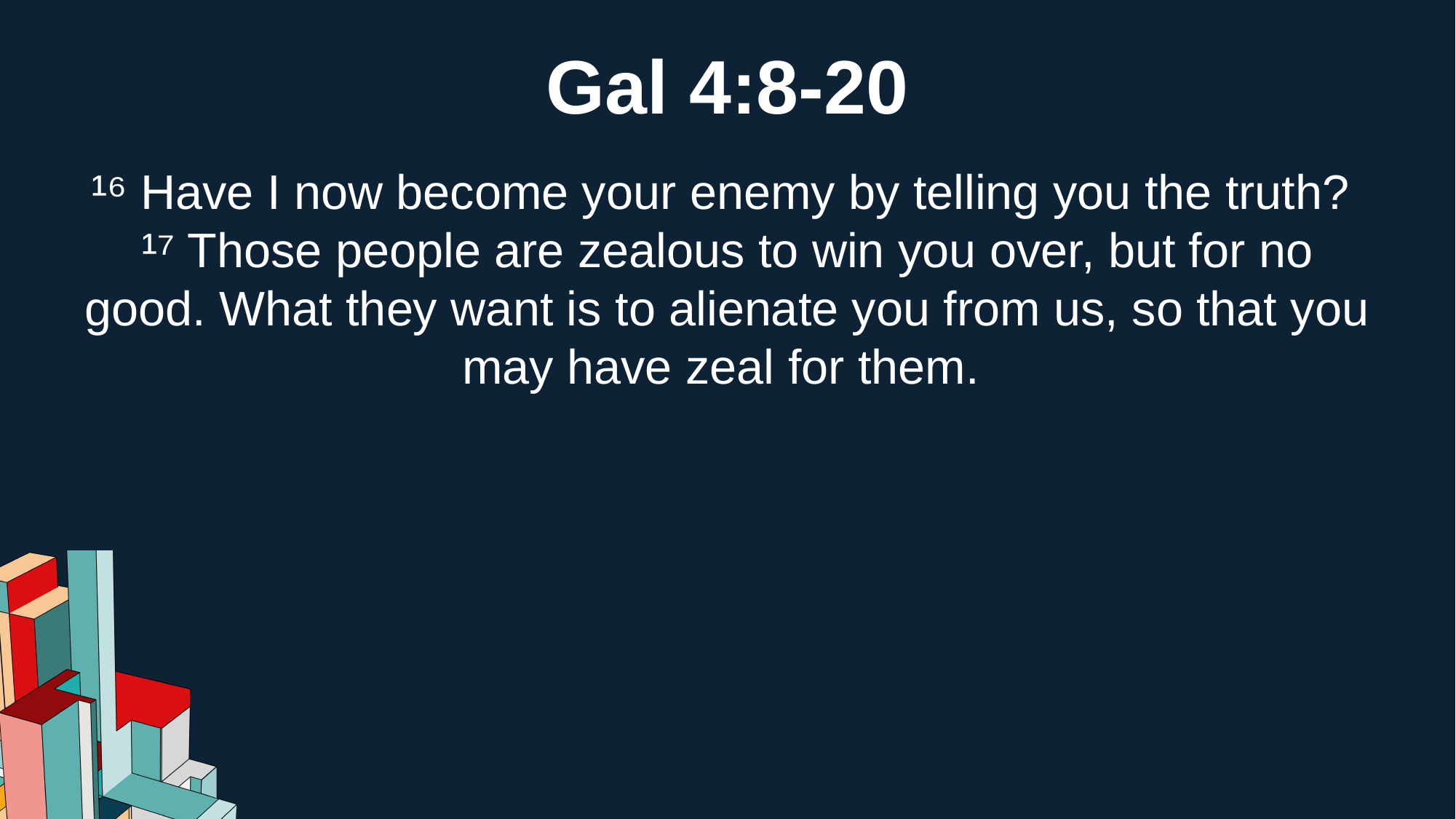

Gal 4:8-20
¹⁶ Have I now become your enemy by telling you the truth?
¹⁷ Those people are zealous to win you over, but for no good. What they want is to alienate you from us, so that you may have zeal for them.